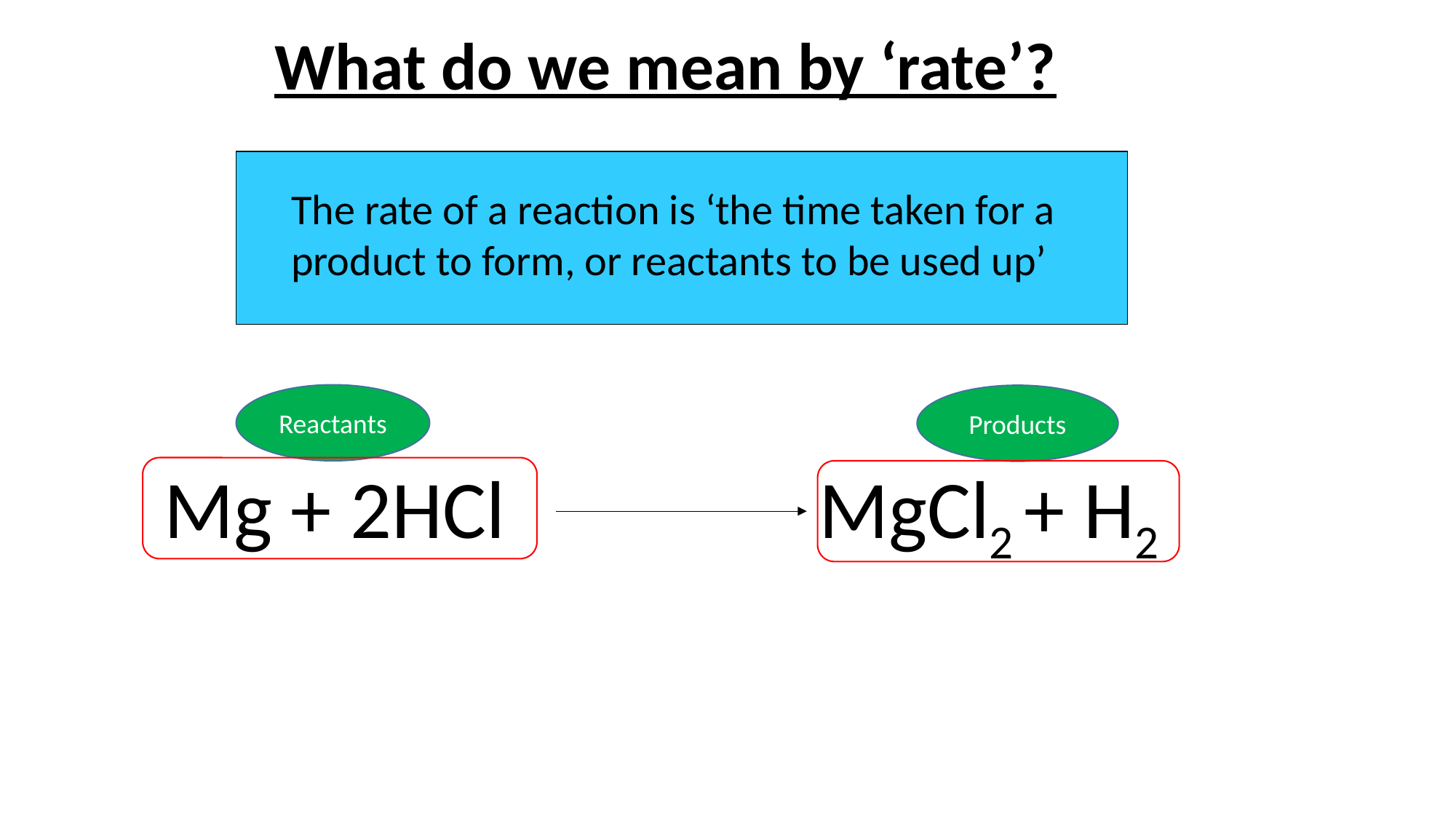

# What do we mean by ‘rate’?

The rate of a reaction is ‘the time taken for a product to form, or reactants to be used up’
Reactants
Products
Mg + 2HCl 			MgCl2 + H2